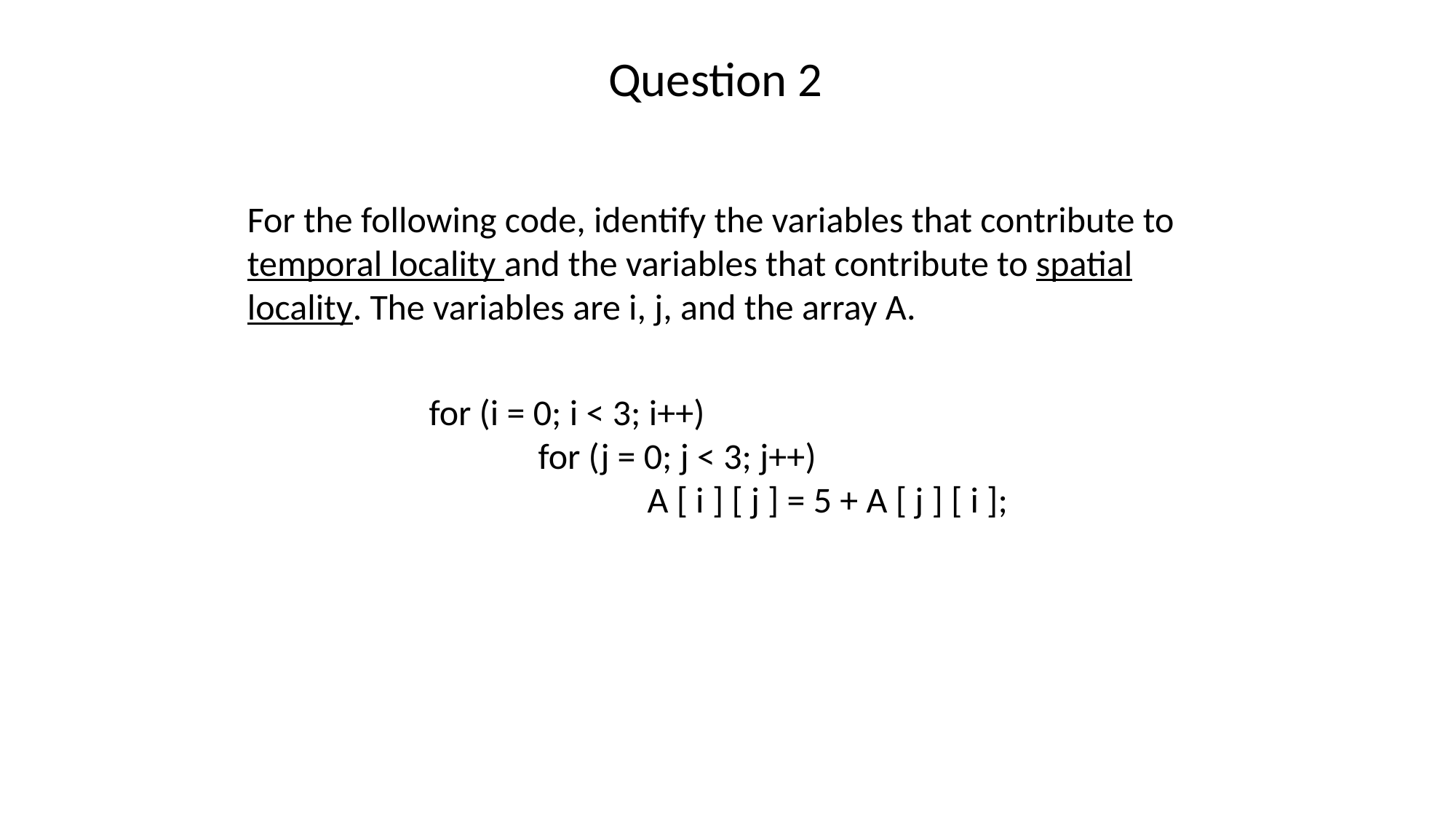

# Question 2
For the following code, identify the variables that contribute to temporal locality and the variables that contribute to spatial locality. The variables are i, j, and the array A.

for (i = 0; i < 3; i++)
	for (j = 0; j < 3; j++)
		A [ i ] [ j ] = 5 + A [ j ] [ i ];